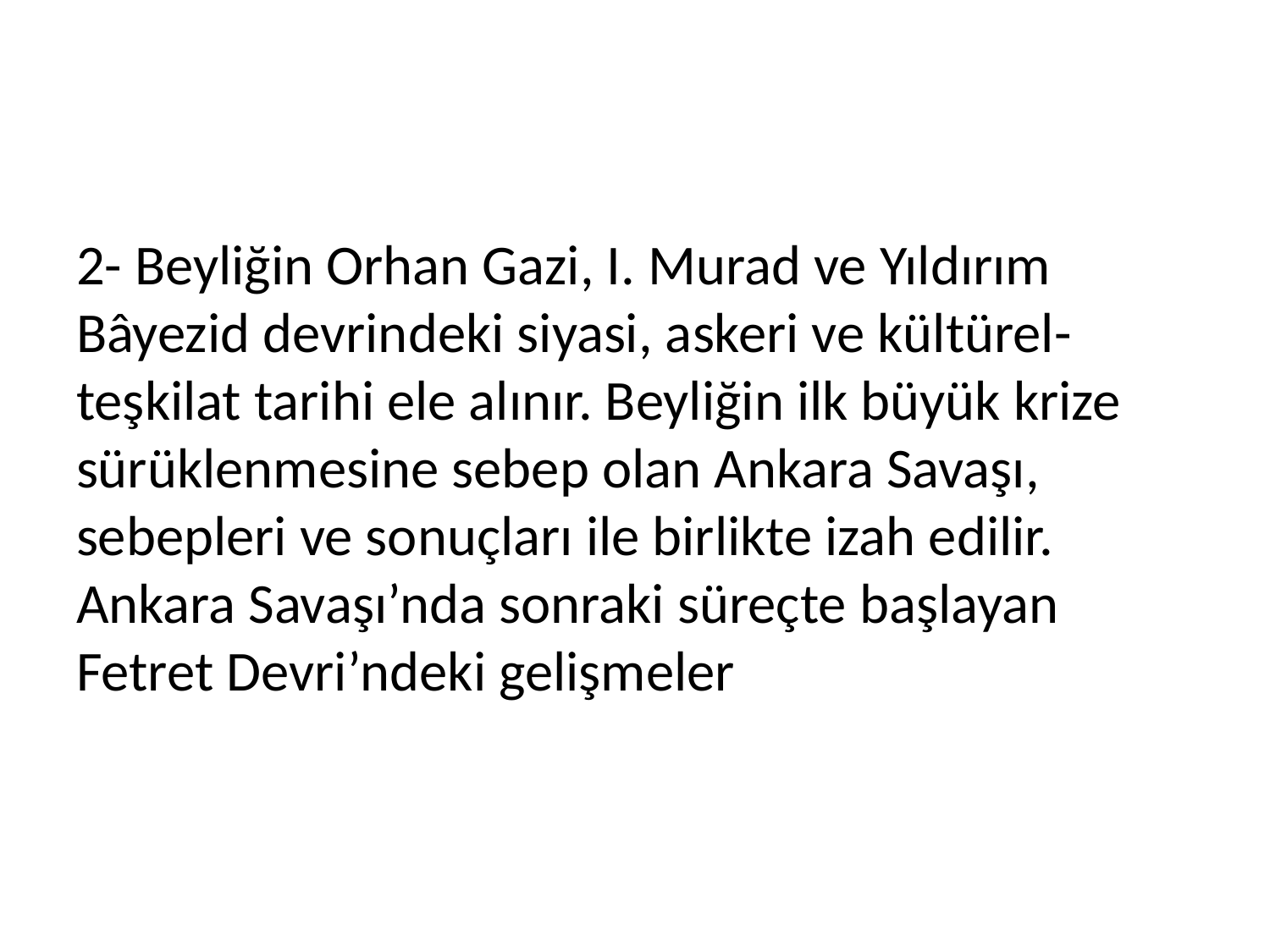

2- Beyliğin Orhan Gazi, I. Murad ve Yıldırım Bâyezid devrindeki siyasi, askeri ve kültürel-teşkilat tarihi ele alınır. Beyliğin ilk büyük krize sürüklenmesine sebep olan Ankara Savaşı, sebepleri ve sonuçları ile birlikte izah edilir. Ankara Savaşı’nda sonraki süreçte başlayan Fetret Devri’ndeki gelişmeler